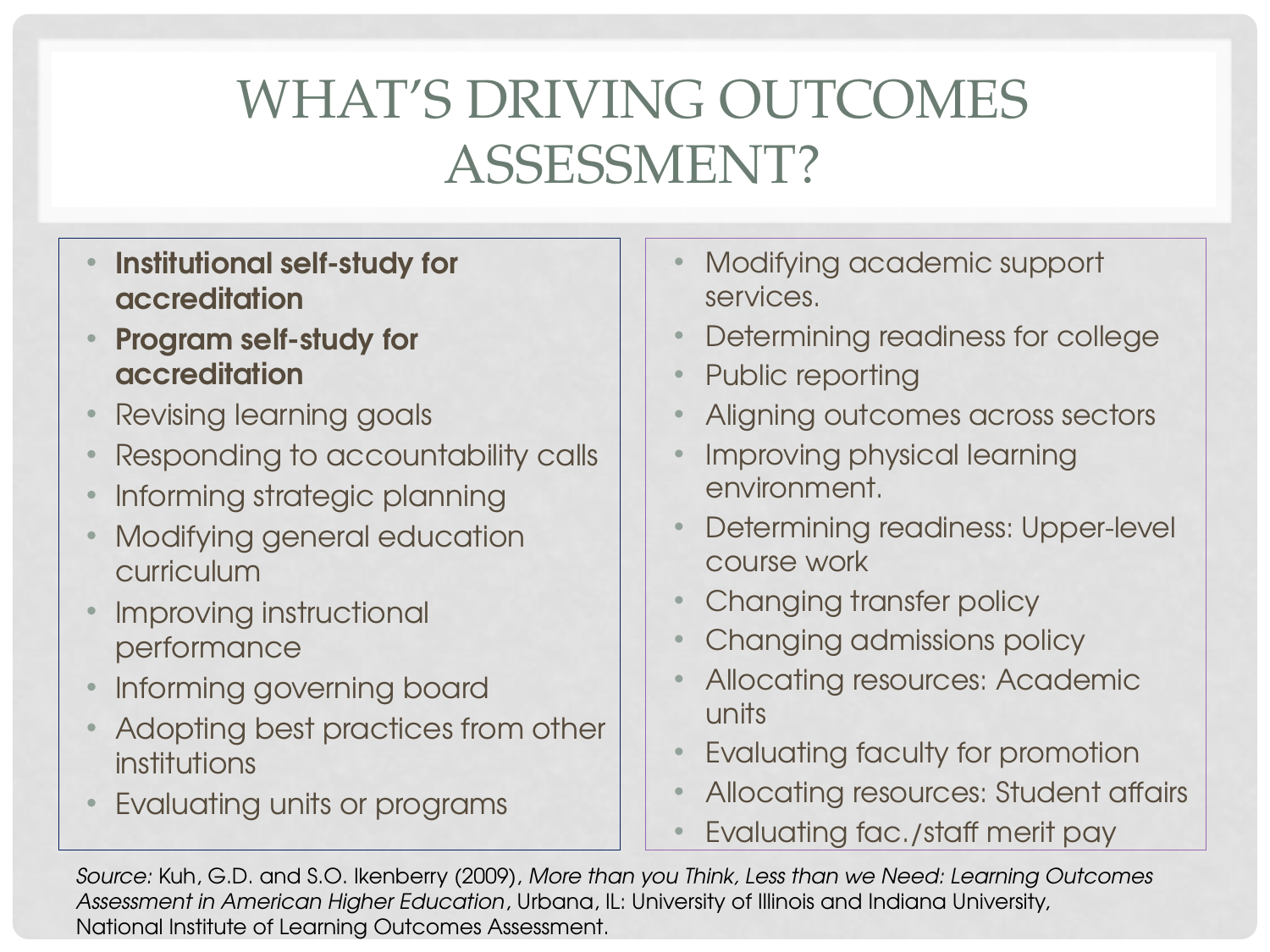

# What’s driving outcomes assessment?
Institutional self-study for accreditation
Program self-study for accreditation
Revising learning goals
Responding to accountability calls
Informing strategic planning
Modifying general education curriculum
Improving instructional performance
Informing governing board
Adopting best practices from other institutions
Evaluating units or programs

Modifying academic support services.
Determining readiness for college
Public reporting
Aligning outcomes across sectors
Improving physical learning environment.
Determining readiness: Upper-level course work
Changing transfer policy
Changing admissions policy
Allocating resources: Academic units
Evaluating faculty for promotion
Allocating resources: Student affairs
Evaluating fac./staff merit pay

Source: Kuh, G.D. and S.O. Ikenberry (2009), More than you Think, Less than we Need: Learning Outcomes
Assessment in American Higher Education, Urbana, IL: University of Illinois and Indiana University,
National Institute of Learning Outcomes Assessment.